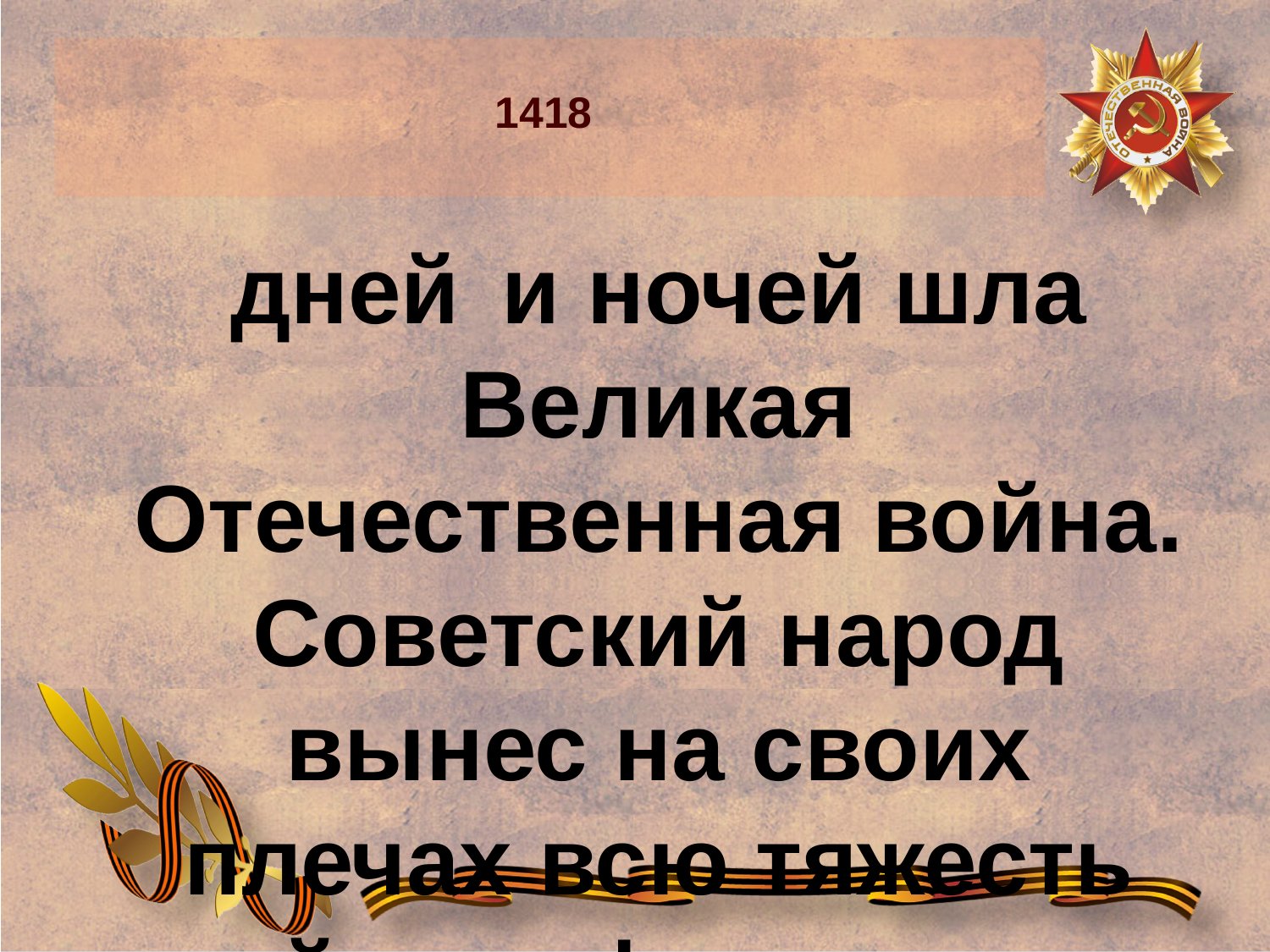

# 1418
   дней  и ночей шла Великая Отечественная война. Советский народ вынес на своих плечах всю тяжесть войны с фашизмом.